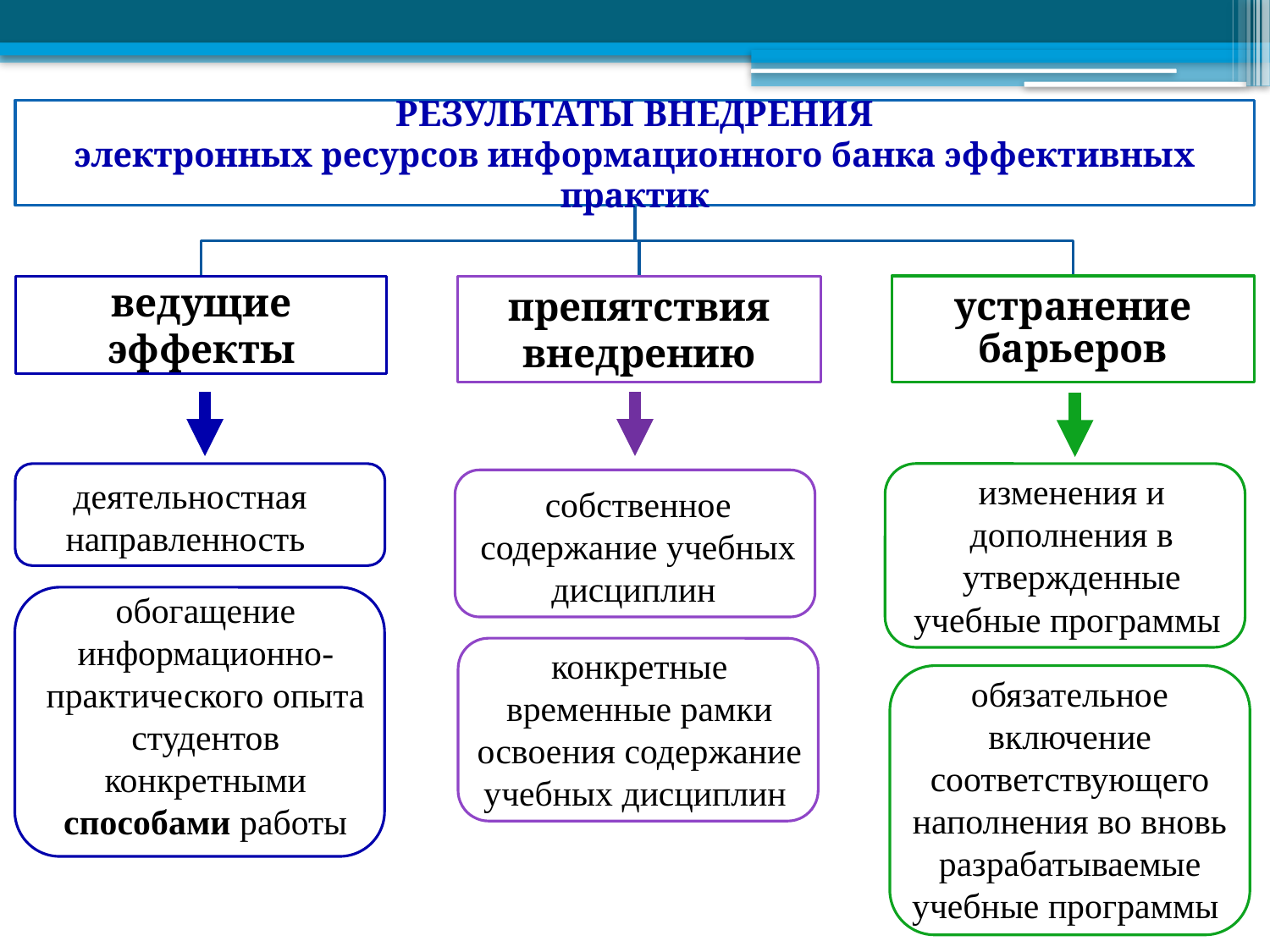

РЕЗУЛЬТАТЫ ВНЕДРЕНИЯ
электронных ресурсов информационного банка эффективных практик
ведущие эффекты
препятствия внедрению
устранение барьеров

изменения и дополнения в утвержденные учебные программы

деятельностная направленность
конкретные временные рамки освоения содержание учебных дисциплин

обязательное включение соответствующего наполнения во вновь разрабатываемые учебные программы

собственное содержание учебных дисциплин
обогащение информационно-практического опыта студентов конкретными способами работы